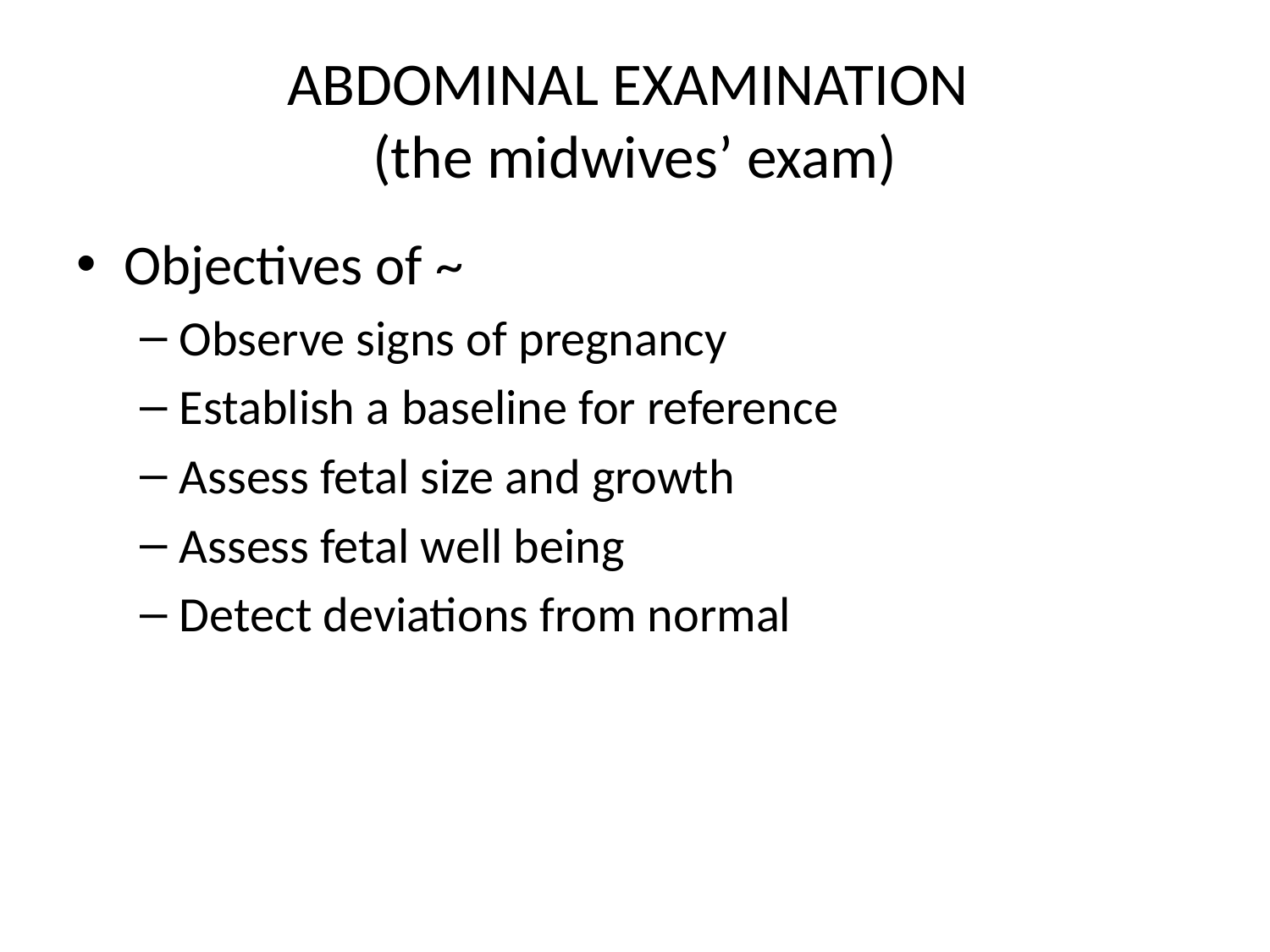

# ABDOMINAL EXAMINATION (the midwives’ exam)
Objectives of ~
Observe signs of pregnancy
Establish a baseline for reference
Assess fetal size and growth
Assess fetal well being
Detect deviations from normal